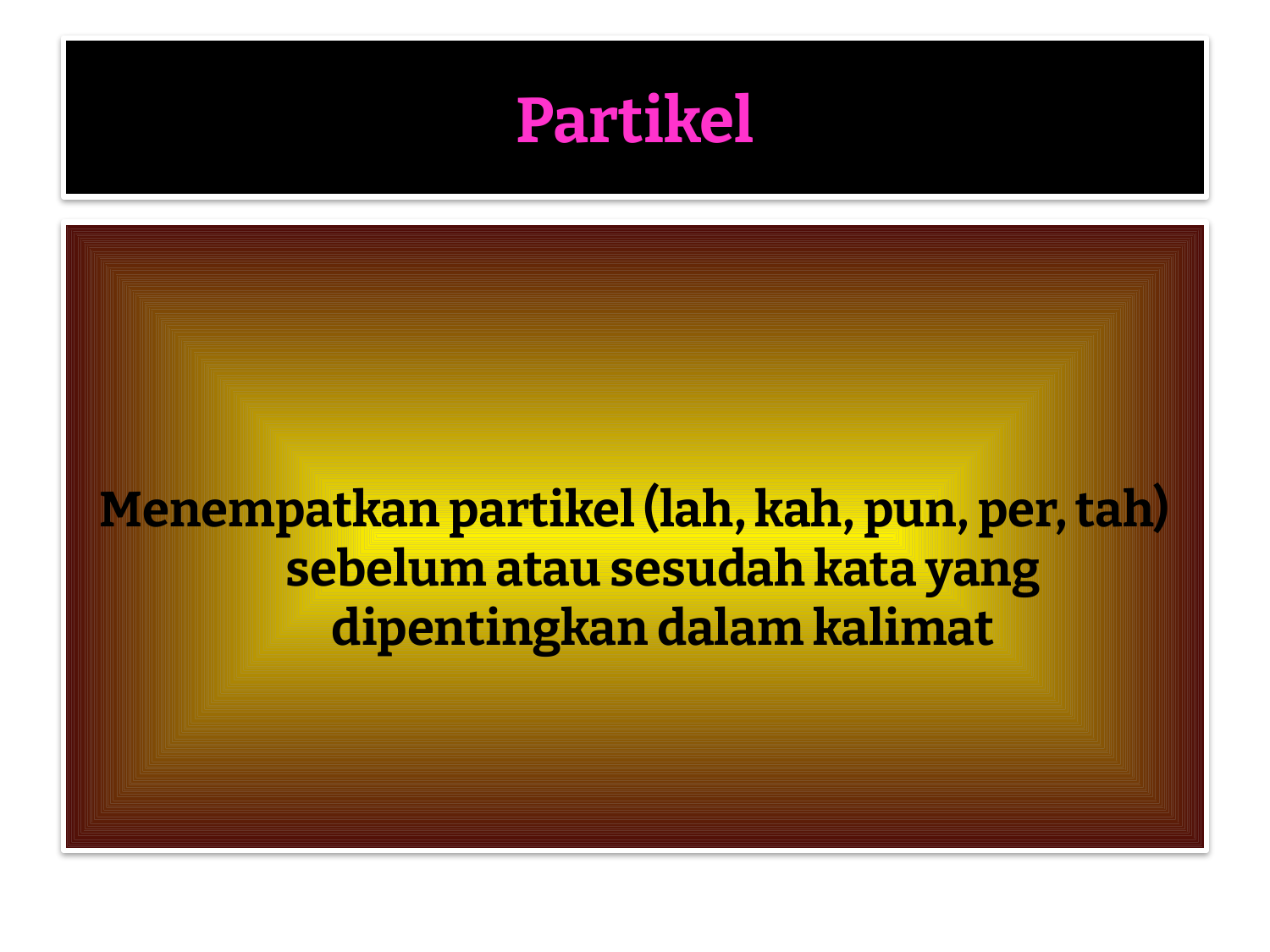

# Partikel

Menempatkan partikel (lah, kah, pun, per, tah) sebelum atau sesudah kata yang dipentingkan dalam kalimat